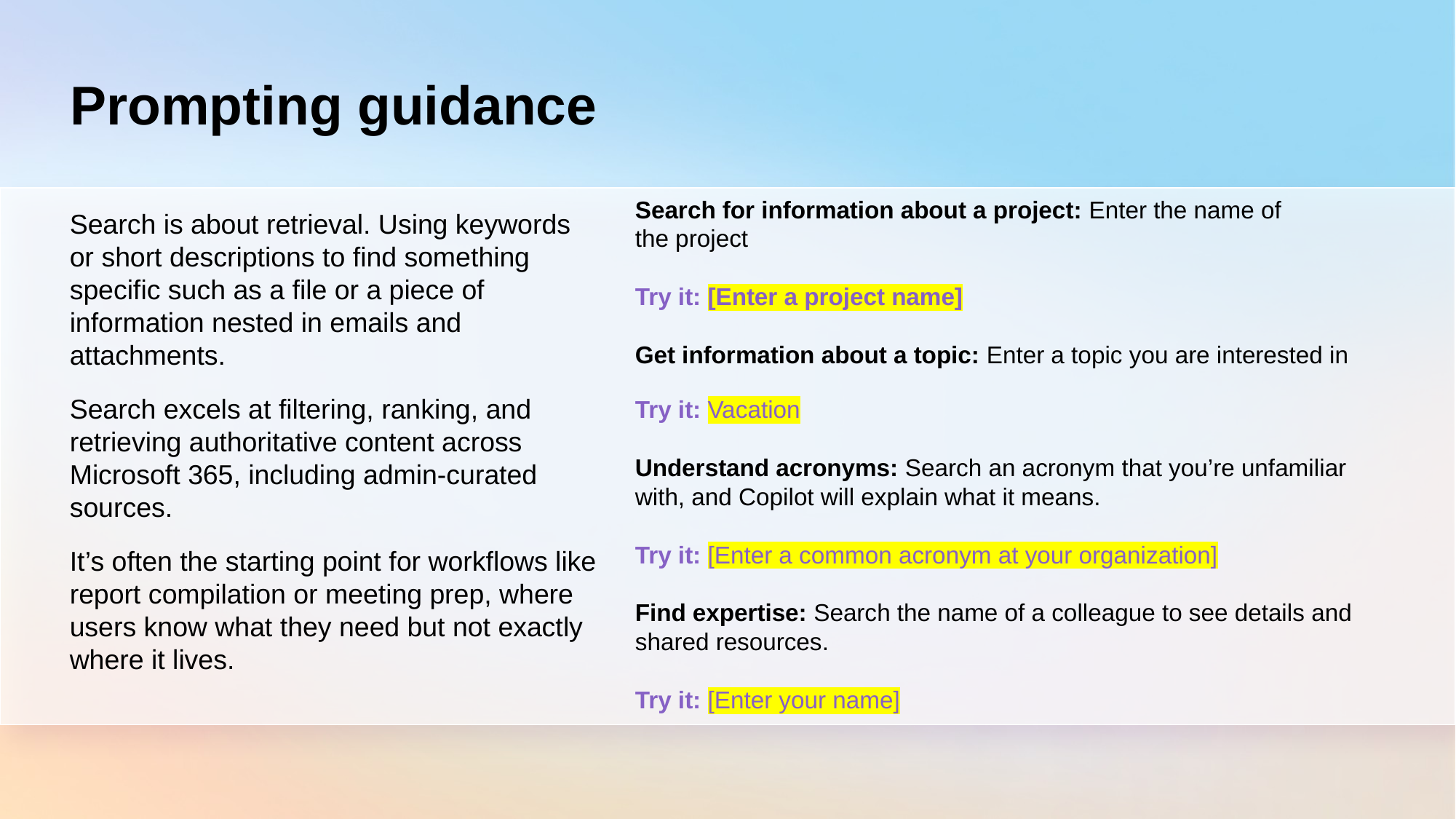

# Prompting guidance

Search for information about a project: Enter the name of
the project

Try it: [Enter a project name]

Get information about a topic: Enter a topic you are interested in

Try it: Vacation

Understand acronyms: Search an acronym that you’re unfamiliar with, and Copilot will explain what it means.

Try it: [Enter a common acronym at your organization]

Find expertise: Search the name of a colleague to see details and shared resources.

Try it: [Enter your name]

Search is about retrieval. Using keywords
or short descriptions to find something
specific such as a file or a piece of information nested in emails and attachments.
Search excels at filtering, ranking, and retrieving authoritative content across Microsoft 365, including admin-curated sources.
It’s often the starting point for workflows like report compilation or meeting prep, where users know what they need but not exactly where it lives.